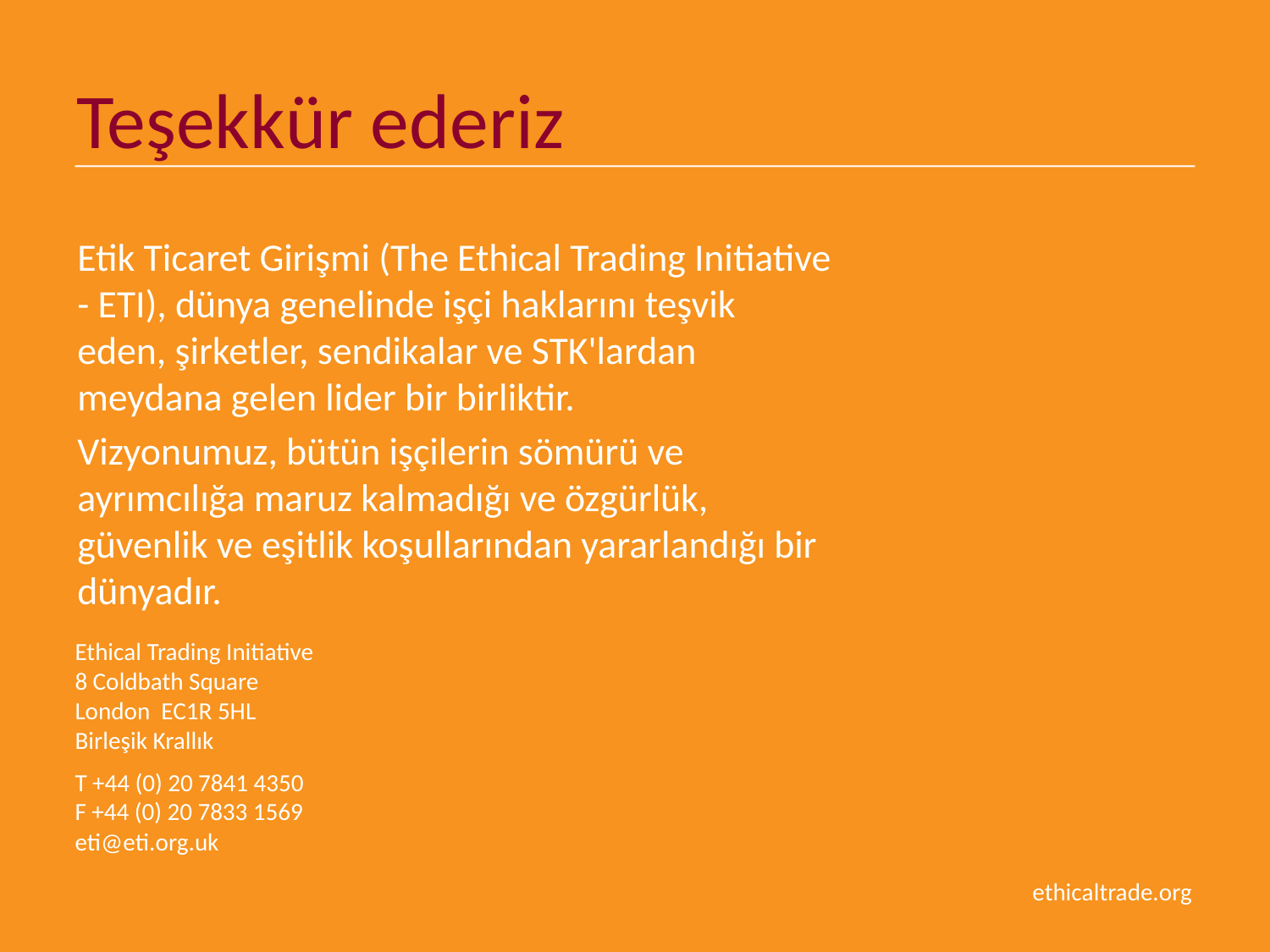

# Teşekkür ederiz
Etik Ticaret Girişmi (The Ethical Trading Initiative - ETI), dünya genelinde işçi haklarını teşvik eden, şirketler, sendikalar ve STK'lardan meydana gelen lider bir birliktir.
Vizyonumuz, bütün işçilerin sömürü ve ayrımcılığa maruz kalmadığı ve özgürlük, güvenlik ve eşitlik koşullarından yararlandığı bir dünyadır.

Ethical Trading Initiative 
8 Coldbath Square  
London  EC1R 5HL   
Birleşik Krallık
T +44 (0) 20 7841 4350 
F +44 (0) 20 7833 1569 
eti@eti.org.uk
ethicaltrade.org